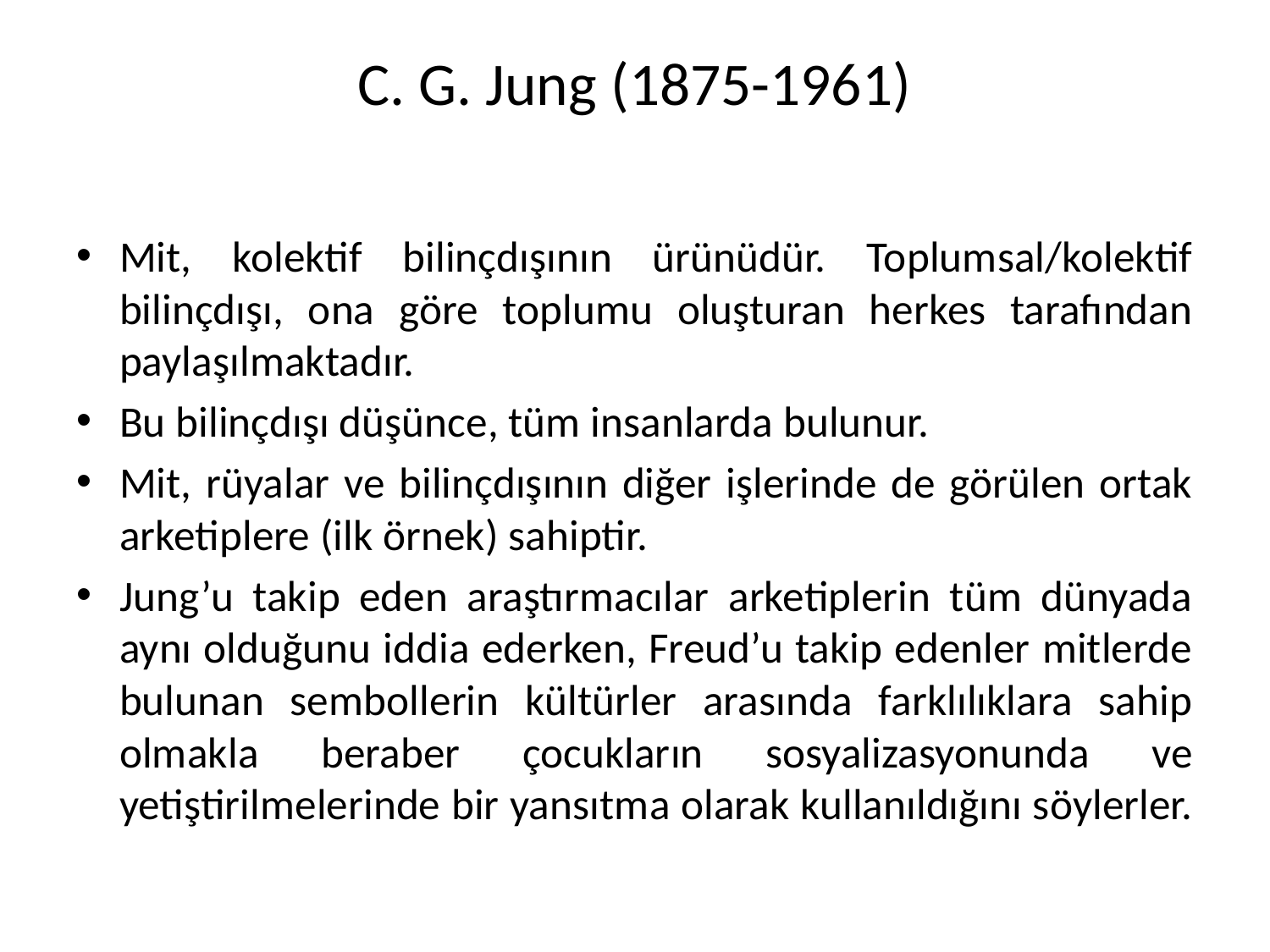

# C. G. Jung (1875-1961)
Mit, kolektif bilinçdışının ürünüdür. Toplumsal/kolektif bilinçdışı, ona göre toplumu oluşturan herkes tarafından paylaşılmaktadır.
Bu bilinçdışı düşünce, tüm insanlarda bulunur.
Mit, rüyalar ve bilinçdışının diğer işlerinde de görülen ortak arketiplere (ilk örnek) sahiptir.
Jung’u takip eden araştırmacılar arketiplerin tüm dünyada aynı olduğunu iddia ederken, Freud’u takip edenler mitlerde bulunan sembollerin kültürler arasında farklılıklara sahip olmakla beraber çocukların sosyalizasyonunda ve yetiştirilmelerinde bir yansıtma olarak kullanıldığını söylerler.